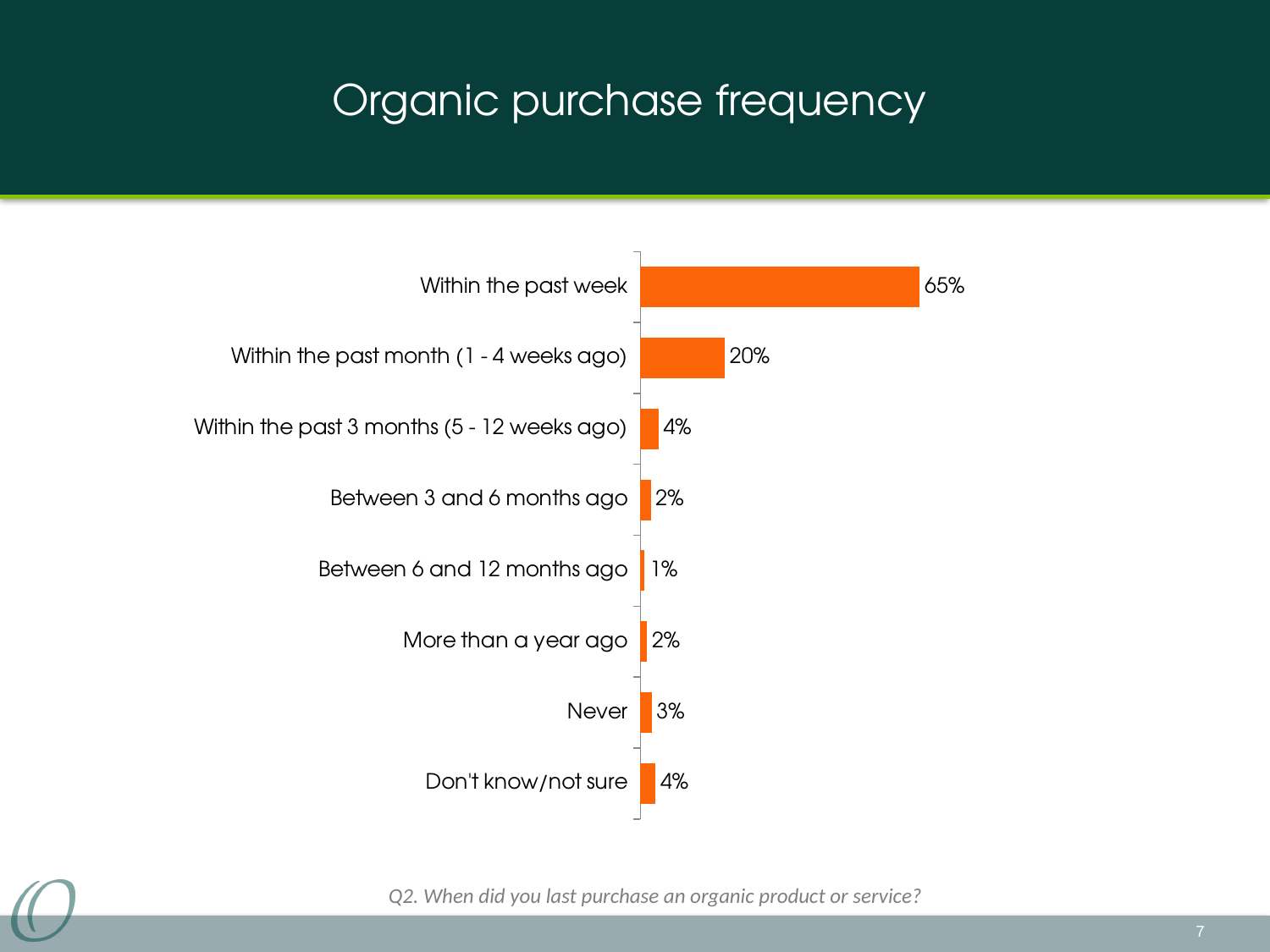

# Organic purchase frequency

### Chart

| Category |  |
|---|---|
| Within the past week | 0.652 |
| Within the past month (1 - 4 weeks ago) | 0.197 |
| Within the past 3 months (5 - 12 weeks ago) | 0.042 |
| Between 3 and 6 months ago | 0.024 |
| Between 6 and 12 months ago | 0.01 |
| More than a year ago | 0.015 |
| Never | 0.026 |
| Don't know/not sure | 0.035 |
Q2. When did you last purchase an organic product or service?